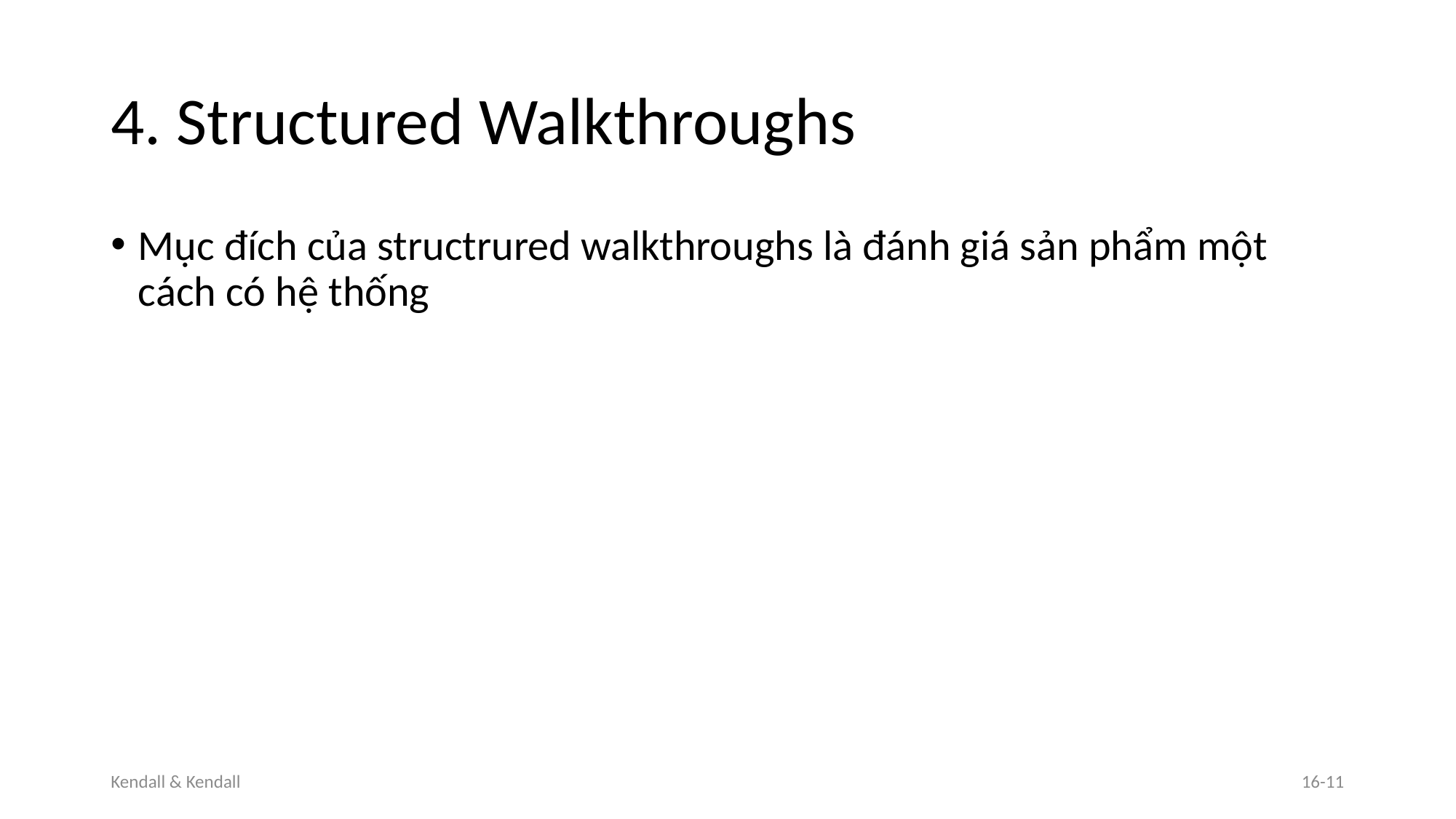

# 4. Structured Walkthroughs
Mục đích của structrured walkthroughs là đánh giá sản phẩm một cách có hệ thống
Kendall & Kendall
16-11